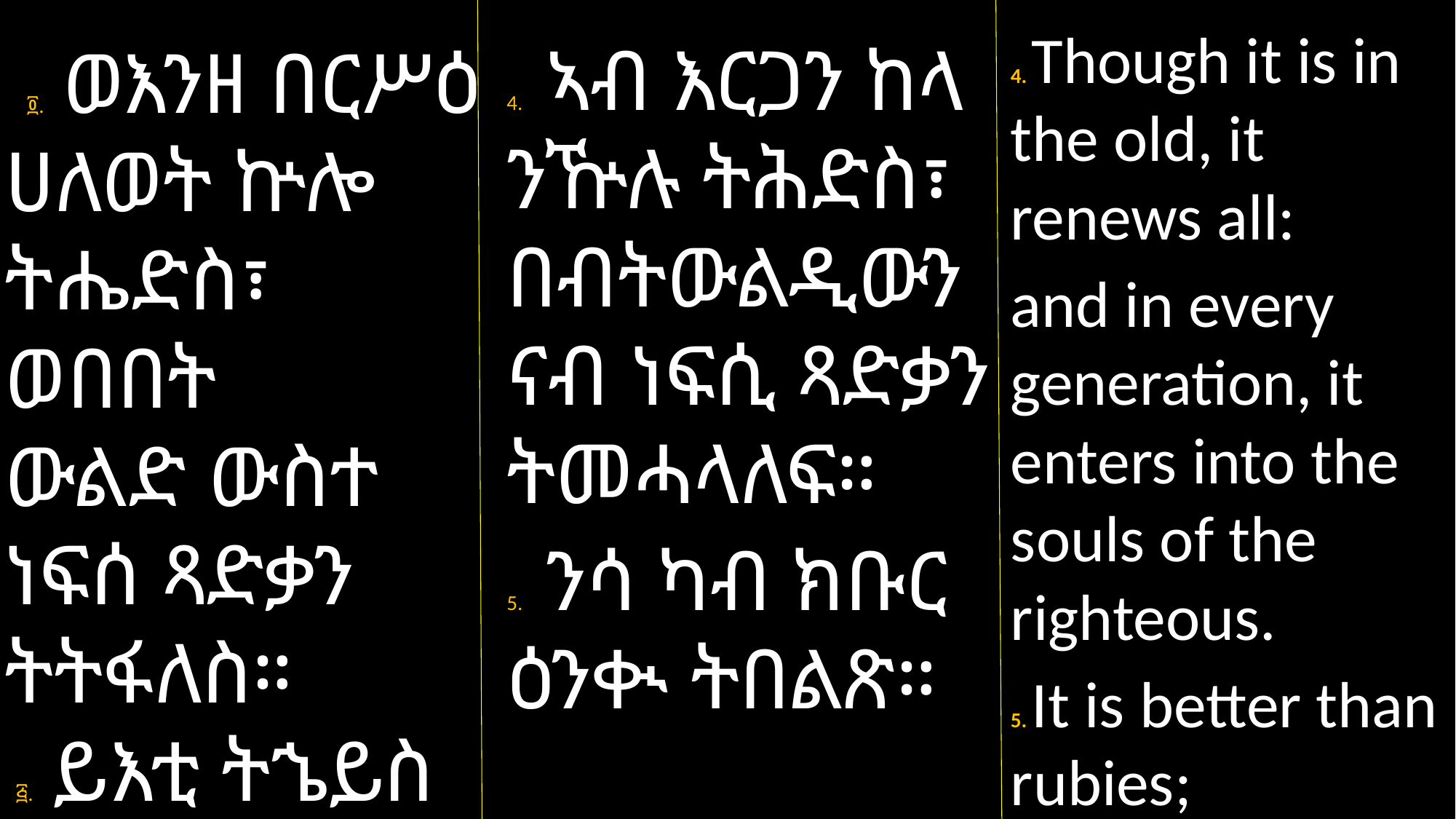

4. Though it is in the old, it renews all:
and in every generation, it enters into the souls of the righteous.
5. It is better than rubies;
4.  ኣብ እርጋን ከላ ንዅሉ ትሕድስ፣ በብትውልዲውን ናብ ነፍሲ ጻድቃን ትመሓላለፍ።
5.  ንሳ ካብ ክቡር ዕንቊ ትበልጽ።
    ፬. ወእንዘ በርሥዕ ሀለወት ኵሎ ትሔድስ፣ ወበበት
ውልድ ውስተ ነፍሰ ጻድቃን ትትፋለስ።
  ፭. ይእቲ ትኄይስ እምዕንቍ ክቡር